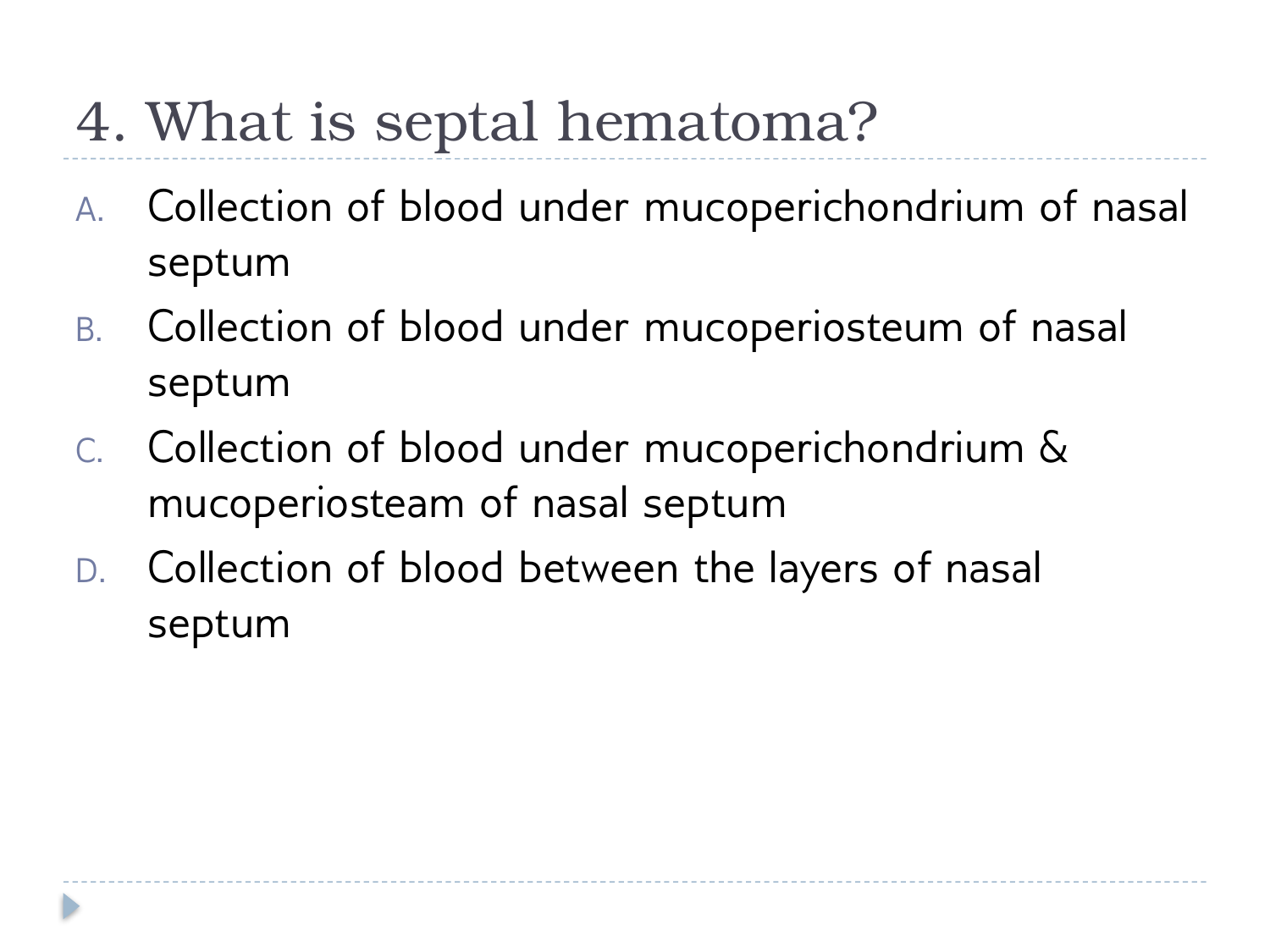

# 4. What is septal hematoma?
Collection of blood under mucoperichondrium of nasal septum
Collection of blood under mucoperiosteum of nasal septum
Collection of blood under mucoperichondrium & mucoperiosteam of nasal septum
Collection of blood between the layers of nasal septum